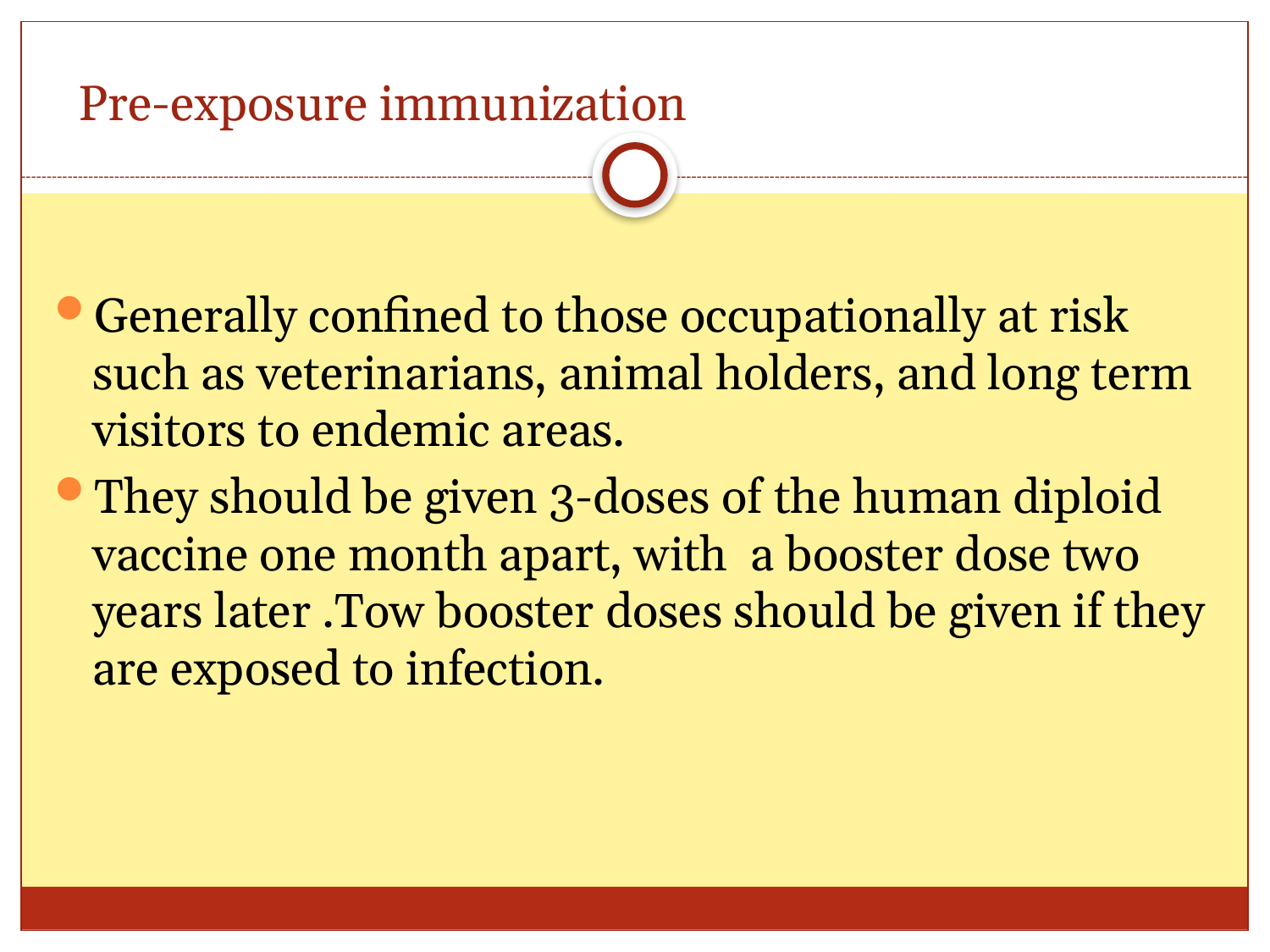

# Pre-exposure immunization

Generally confined to those occupationally at risk such as veterinarians, animal holders, and long term visitors to endemic areas.
They should be given 3-doses of the human diploid vaccine one month apart, with  a booster dose two years later .Tow booster doses should be given if they are exposed to infection.